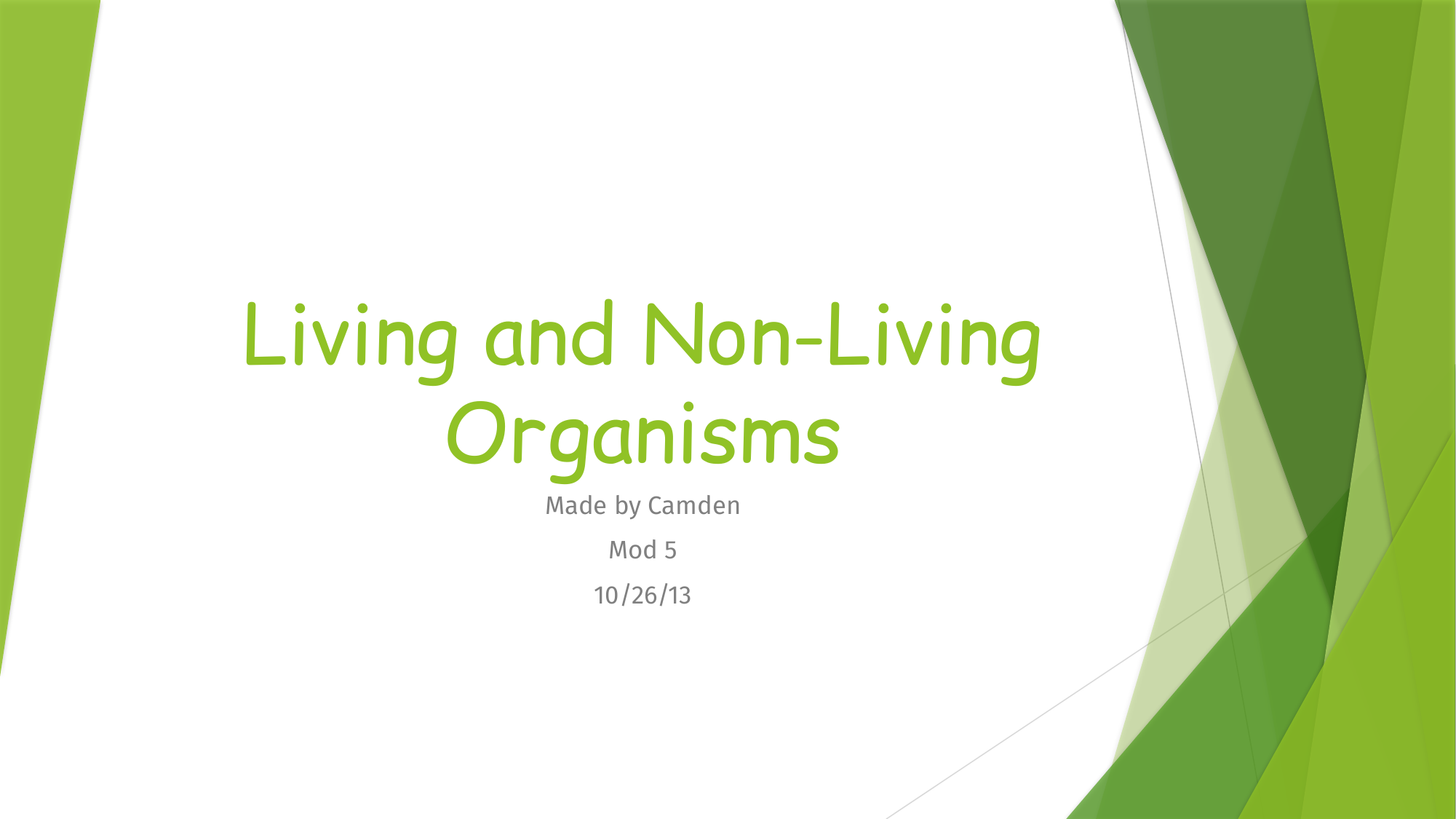

# Living and Non-Living Organisms
Made by Camden
Mod 5
10/26/13